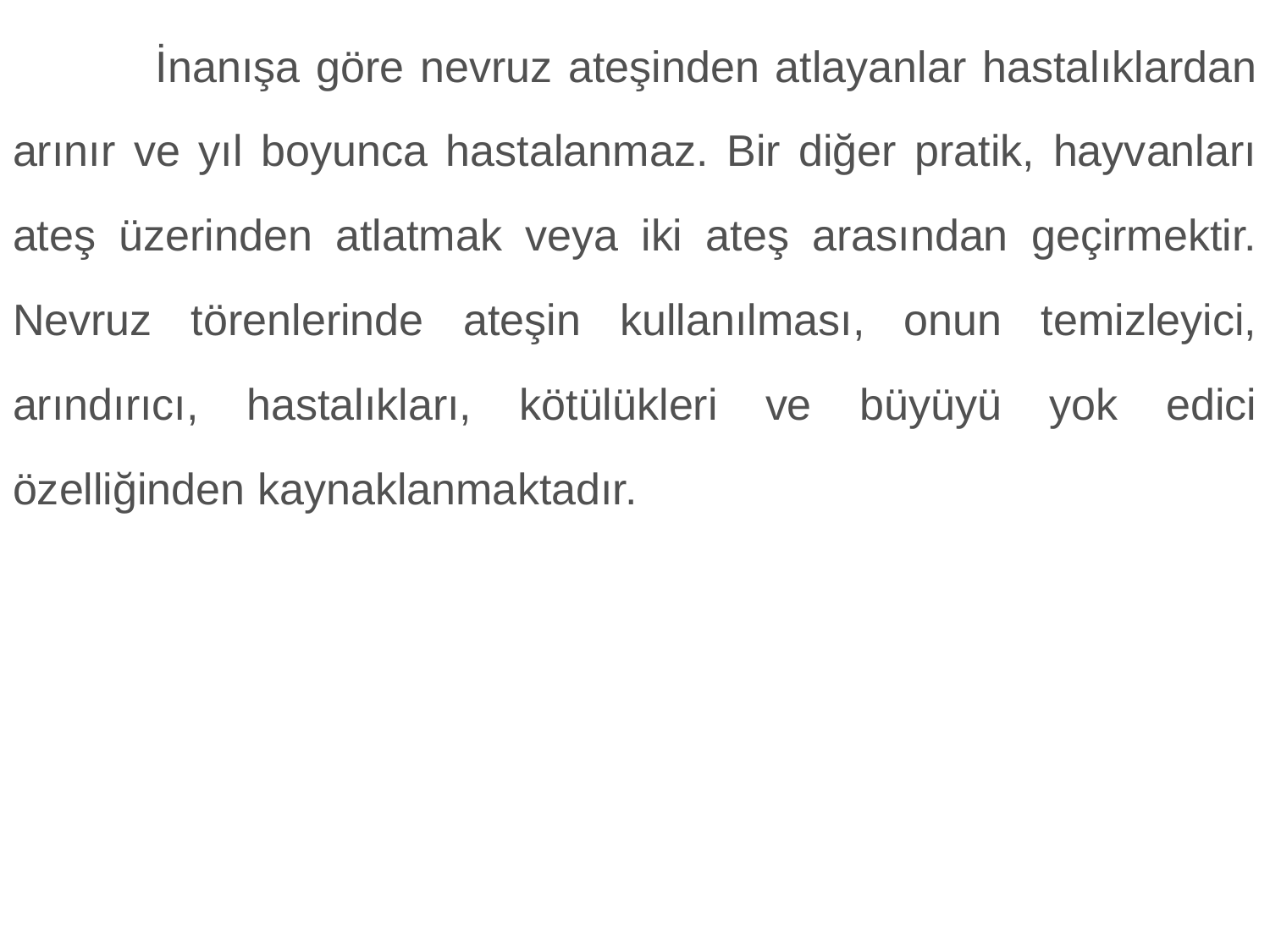

İnanışa göre nevruz ateşinden atlayanlar hastalıklardan arınır ve yıl boyunca hastalanmaz. Bir diğer pratik, hayvanları ateş üzerinden atlatmak veya iki ateş arasından geçirmektir. Nevruz törenlerinde ateşin kullanılması, onun temizleyici, arındırıcı, hastalıkları, kötülükleri ve büyüyü yok edici özelliğinden kaynaklanmaktadır.